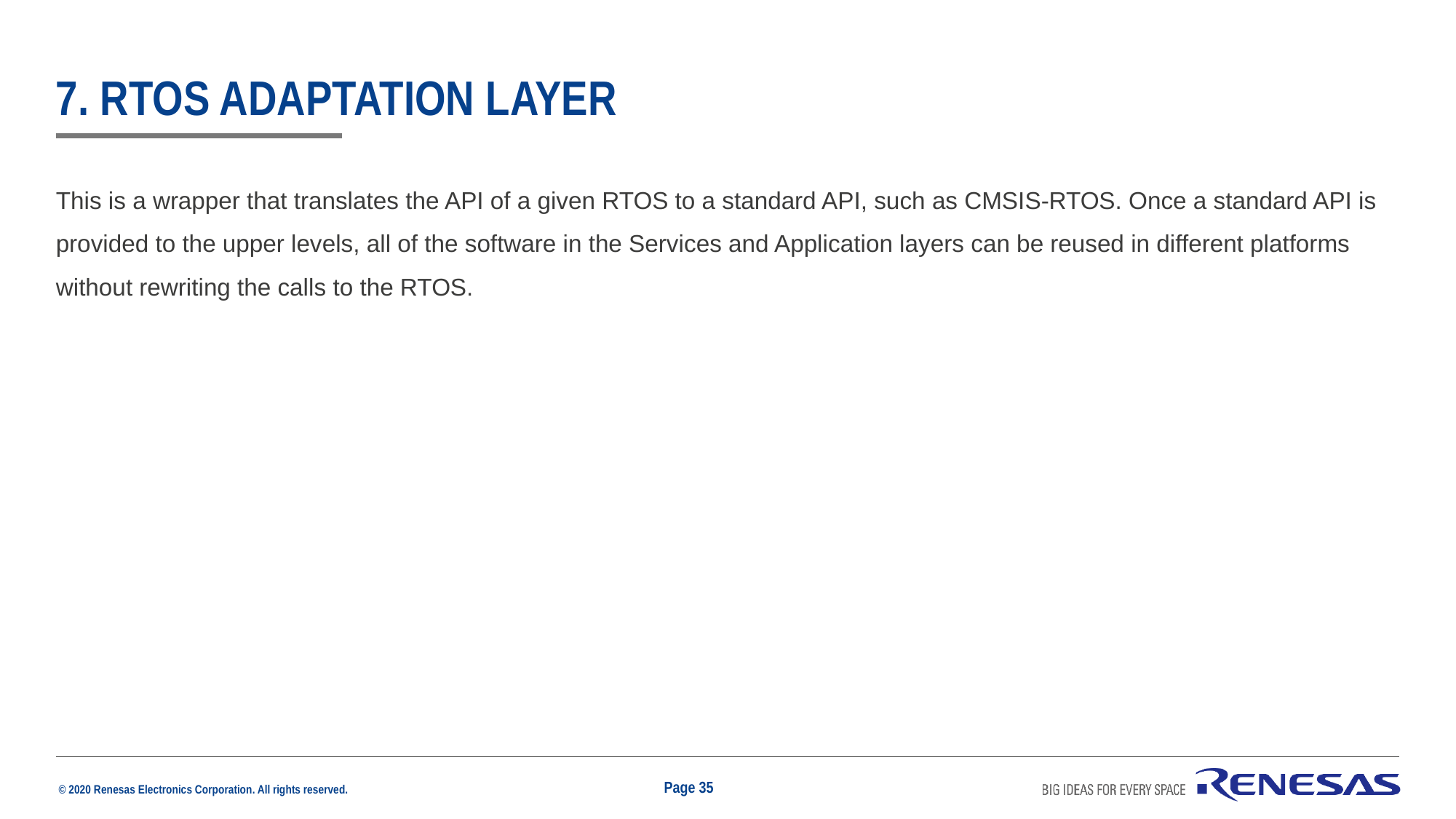

# 7. RTOS Adaptation Layer
This is a wrapper that translates the API of a given RTOS to a standard API, such as CMSIS-RTOS. Once a standard API is provided to the upper levels, all of the software in the Services and Application layers can be reused in different platforms without rewriting the calls to the RTOS.